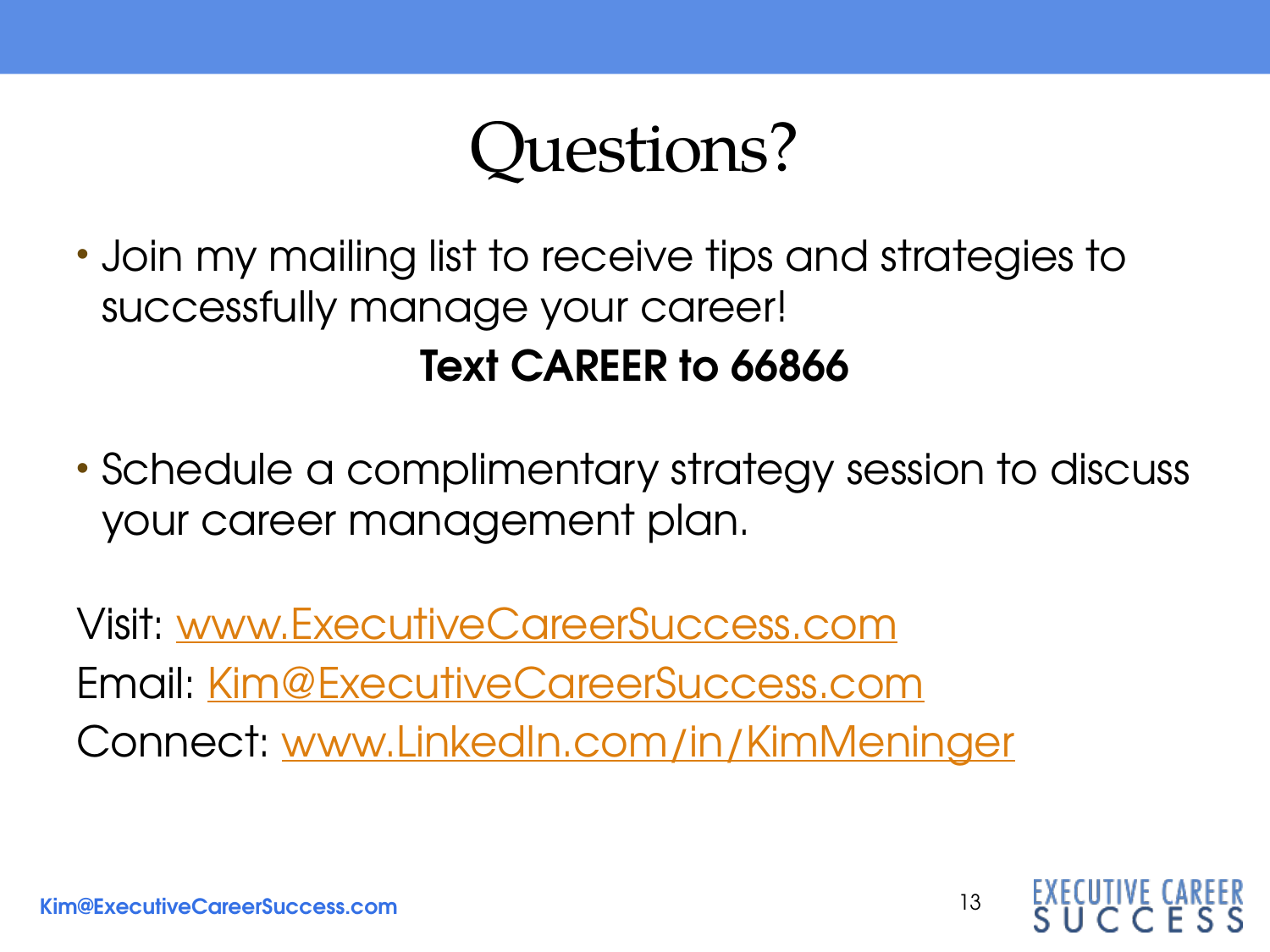

# Questions?
Join my mailing list to receive tips and strategies to successfully manage your career!
Text CAREER to 66866

Schedule a complimentary strategy session to discuss your career management plan.

Visit: www.ExecutiveCareerSuccess.com
Email: Kim@ExecutiveCareerSuccess.com
Connect: www.LinkedIn.com/in/KimMeninger

13